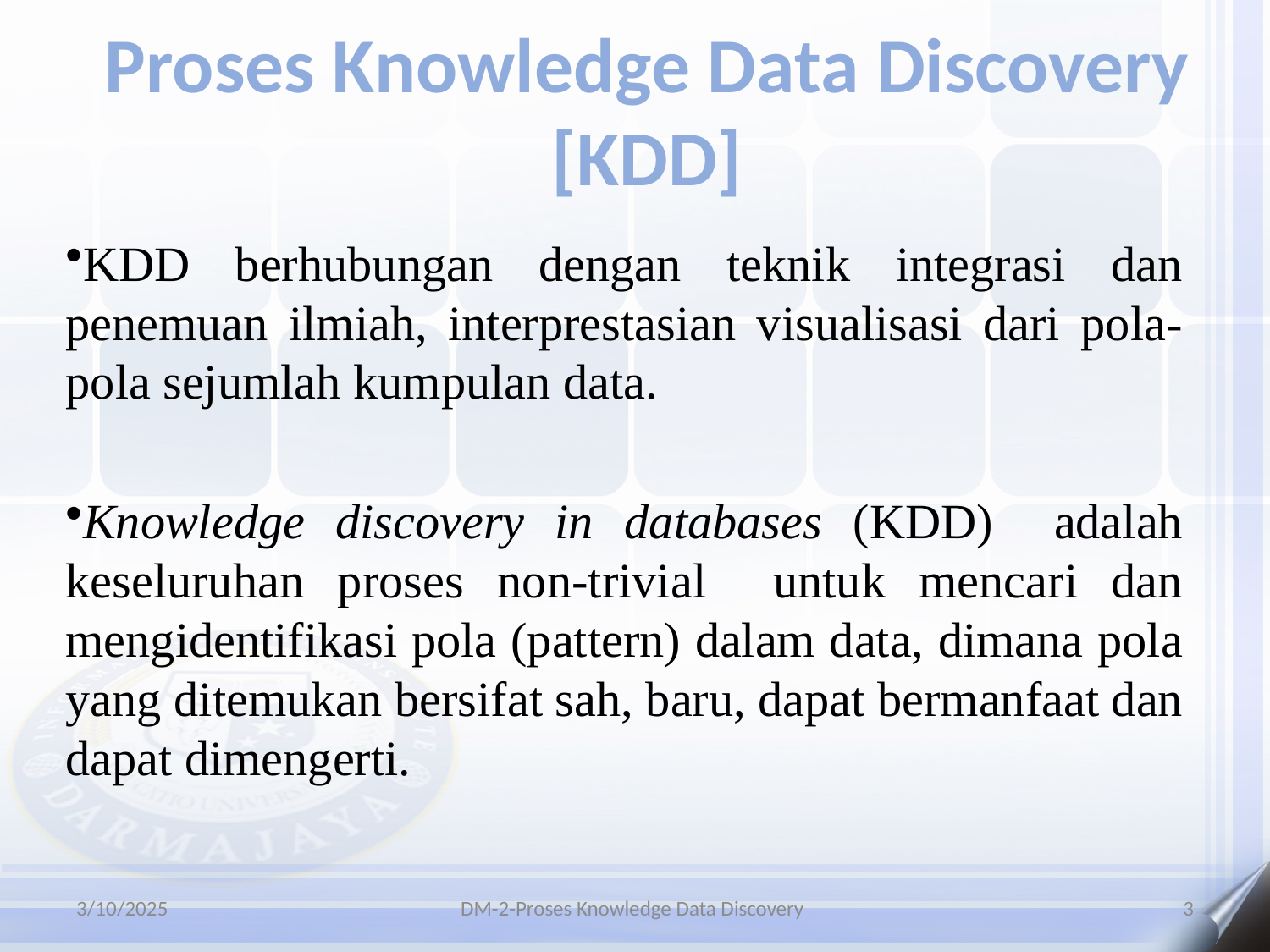

Proses Knowledge Data Discovery
[KDD]
KDD berhubungan dengan teknik integrasi dan penemuan ilmiah, interprestasian visualisasi dari pola-pola sejumlah kumpulan data.

Knowledge discovery in databases (KDD)  adalah keseluruhan proses non-trivial  untuk mencari dan mengidentifikasi pola (pattern) dalam data, dimana pola yang ditemukan bersifat sah, baru, dapat bermanfaat dan dapat dimengerti.

3/10/2025
DM-2-Proses Knowledge Data Discovery
3